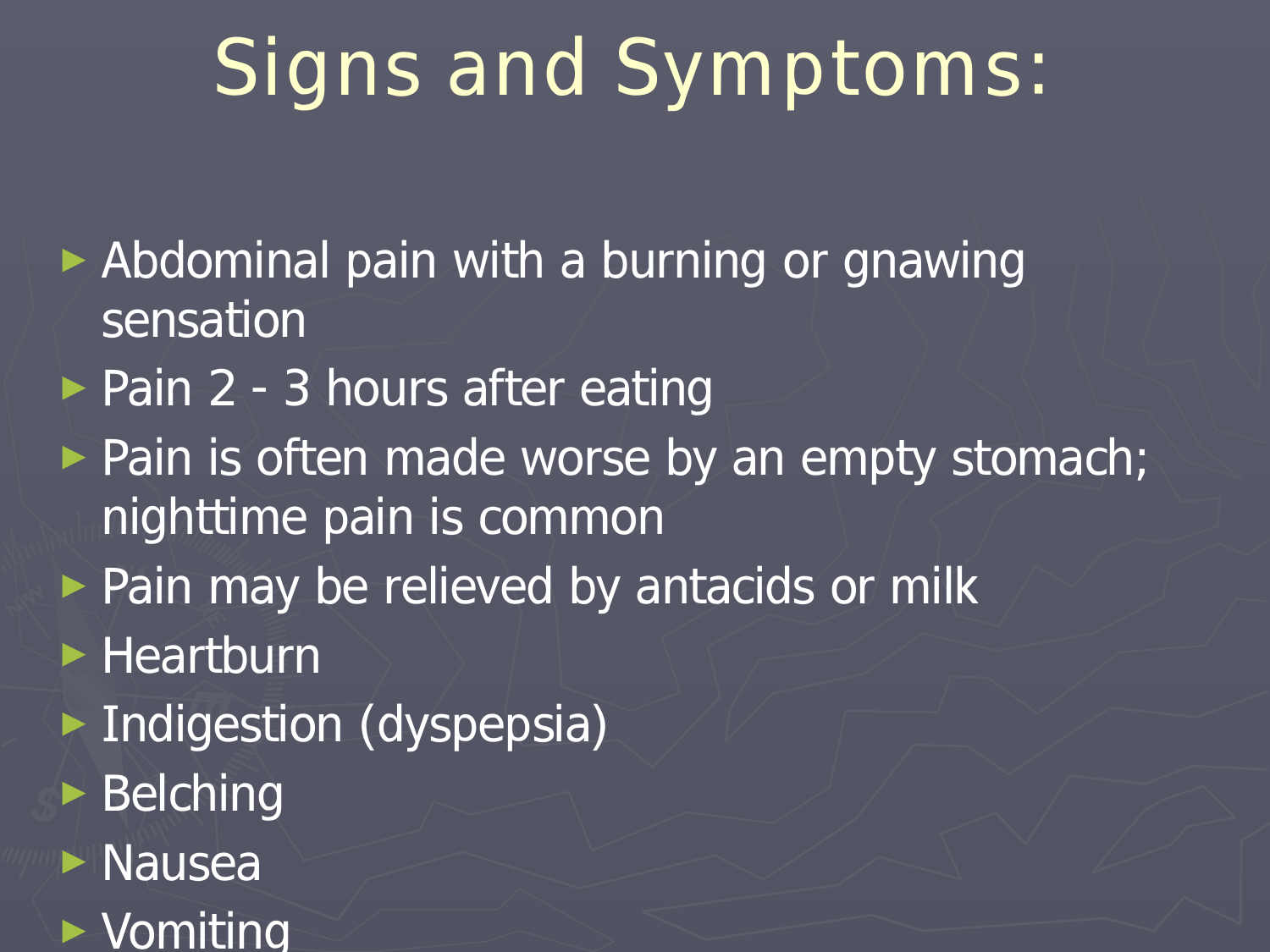

# Signs and Symptoms:
Abdominal pain with a burning or gnawing sensation
Pain 2 - 3 hours after eating
Pain is often made worse by an empty stomach; nighttime pain is common
Pain may be relieved by antacids or milk
Heartburn
Indigestion (dyspepsia)
Belching
Nausea
Vomiting
Poor appetite
Weight loss